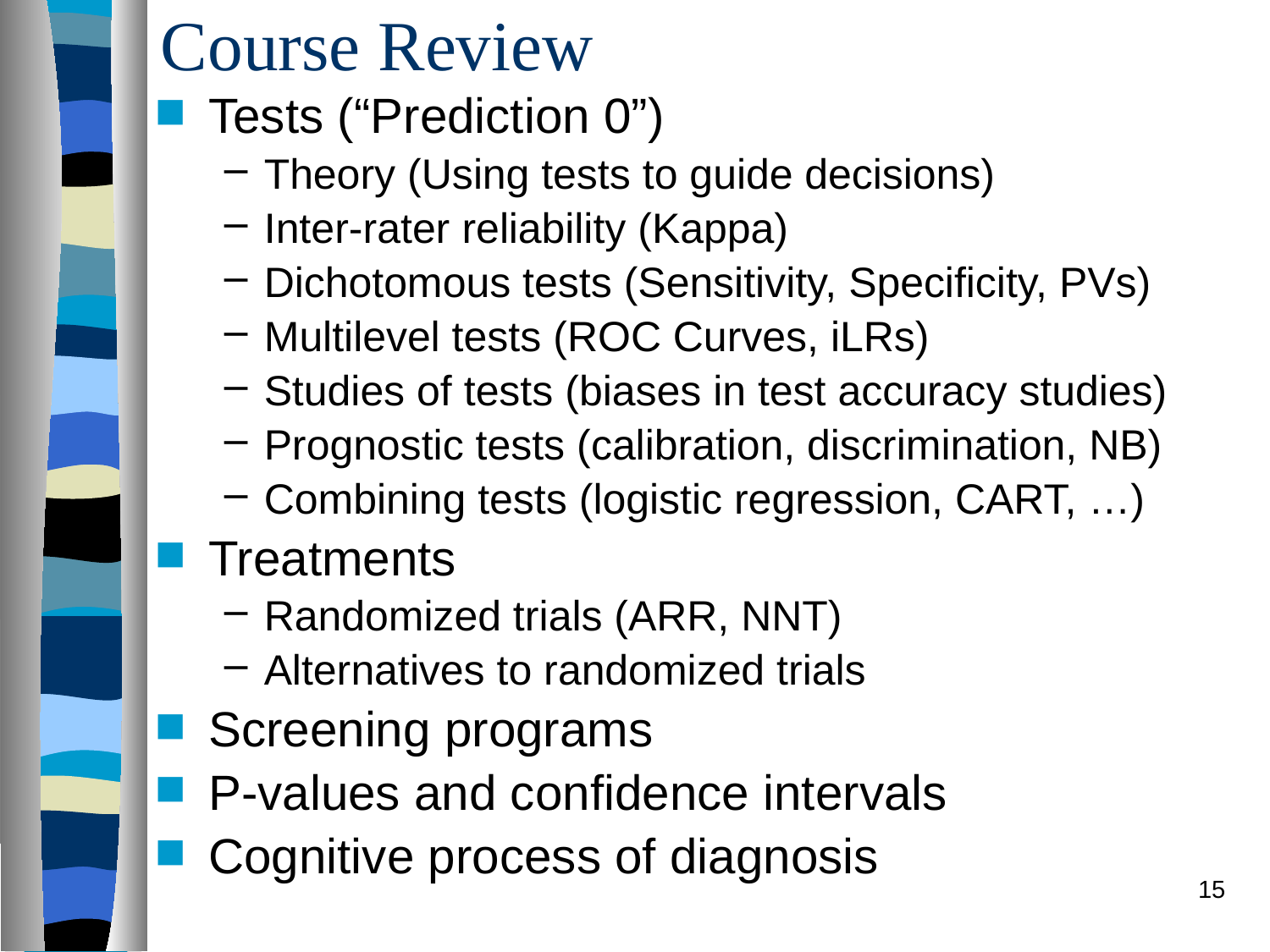

# Course Review
Tests (“Prediction 0”)
Theory (Using tests to guide decisions)
Inter-rater reliability (Kappa)
Dichotomous tests (Sensitivity, Specificity, PVs)
Multilevel tests (ROC Curves, iLRs)
Studies of tests (biases in test accuracy studies)
Prognostic tests (calibration, discrimination, NB)
Combining tests (logistic regression, CART, …)
Treatments
Randomized trials (ARR, NNT)
Alternatives to randomized trials
Screening programs
P-values and confidence intervals
Cognitive process of diagnosis
15